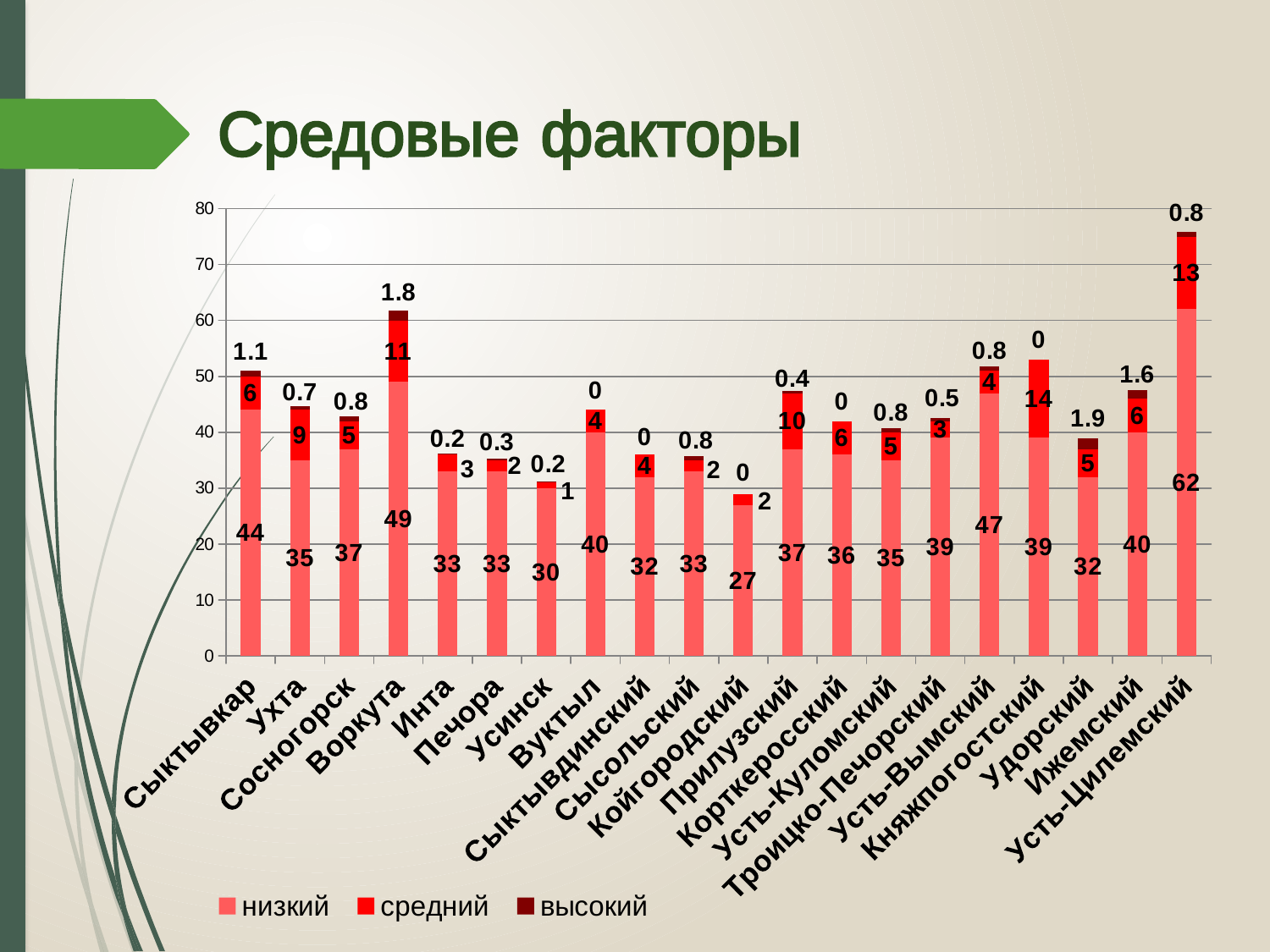

# Средовые факторы

### Chart

| Category | низкий | средний | высокий |
|---|---|---|---|
| Сыктывкар | 44.0 | 6.0 | 1.1 |
| Ухта | 35.0 | 9.0 | 0.7000000000000001 |
| Сосногорск | 37.0 | 5.0 | 0.8 |
| Воркута | 49.0 | 11.0 | 1.8 |
| Инта | 33.0 | 3.0 | 0.2 |
| Печора | 33.0 | 2.0 | 0.30000000000000004 |
| Усинск | 30.0 | 1.0 | 0.2 |
| Вуктыл | 40.0 | 4.0 | 0.0 |
| Сыктывдинский | 32.0 | 4.0 | 0.0 |
| Сысольский | 33.0 | 2.0 | 0.8 |
| Койгородский | 27.0 | 2.0 | 0.0 |
| Прилузский | 37.0 | 10.0 | 0.4 |
| Корткеросский | 36.0 | 6.0 | 0.0 |
| Усть-Куломский | 35.0 | 5.0 | 0.8 |
| Троицко-Печорский | 39.0 | 3.0 | 0.5 |
| Усть-Вымский | 47.0 | 4.0 | 0.8 |
| Княжпогостский | 39.0 | 14.0 | 0.0 |
| Удорский | 32.0 | 5.0 | 1.9000000000000001 |
| Ижемский | 40.0 | 6.0 | 1.6 |
| Усть-Цилемский | 62.0 | 13.0 | 0.8 |